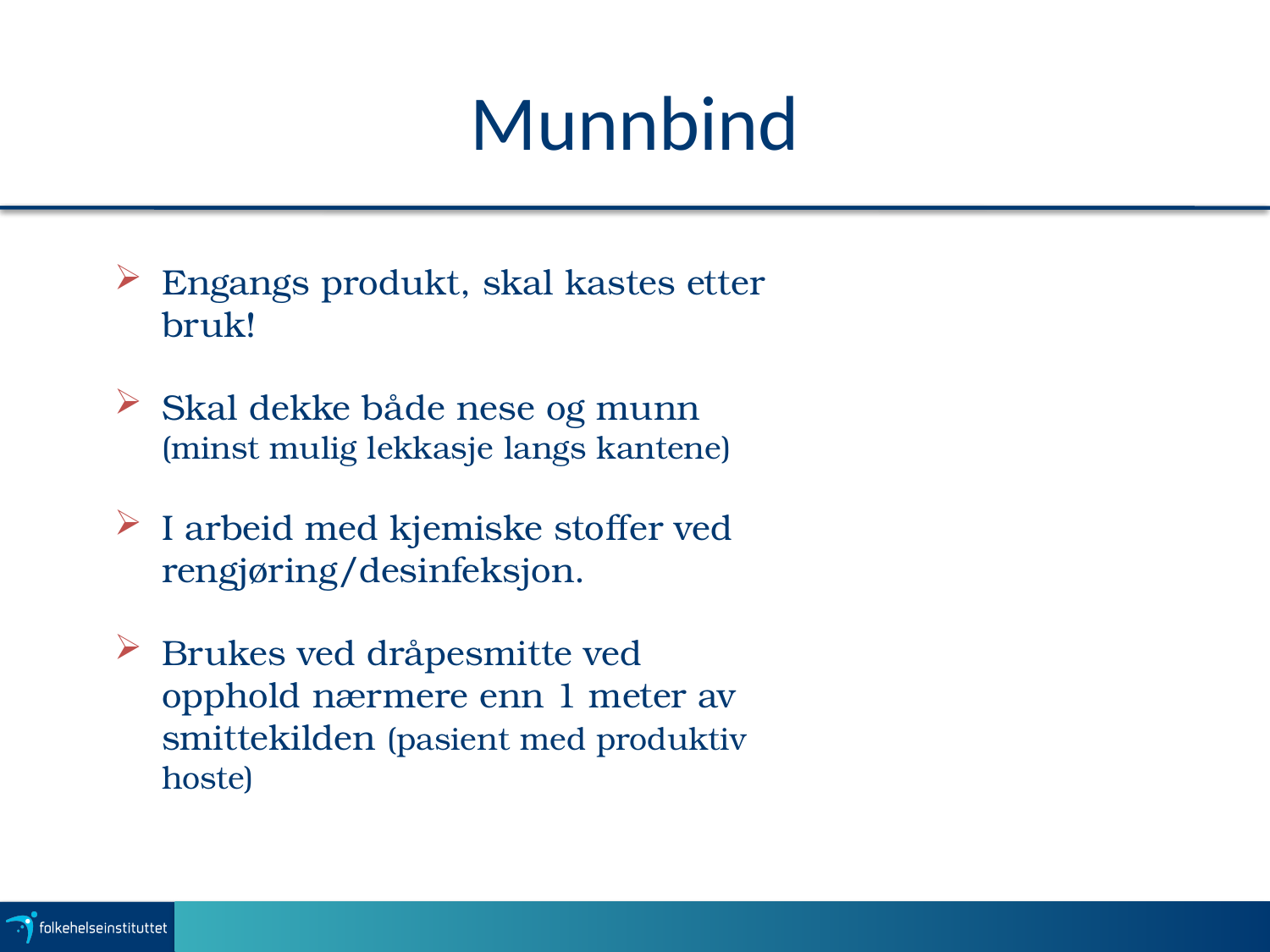

Munnbind
Engangs produkt, skal kastes etter bruk!
Skal dekke både nese og munn (minst mulig lekkasje langs kantene)
I arbeid med kjemiske stoffer ved rengjøring/desinfeksjon.
Brukes ved dråpesmitte ved opphold nærmere enn 1 meter av smittekilden (pasient med produktiv hoste)